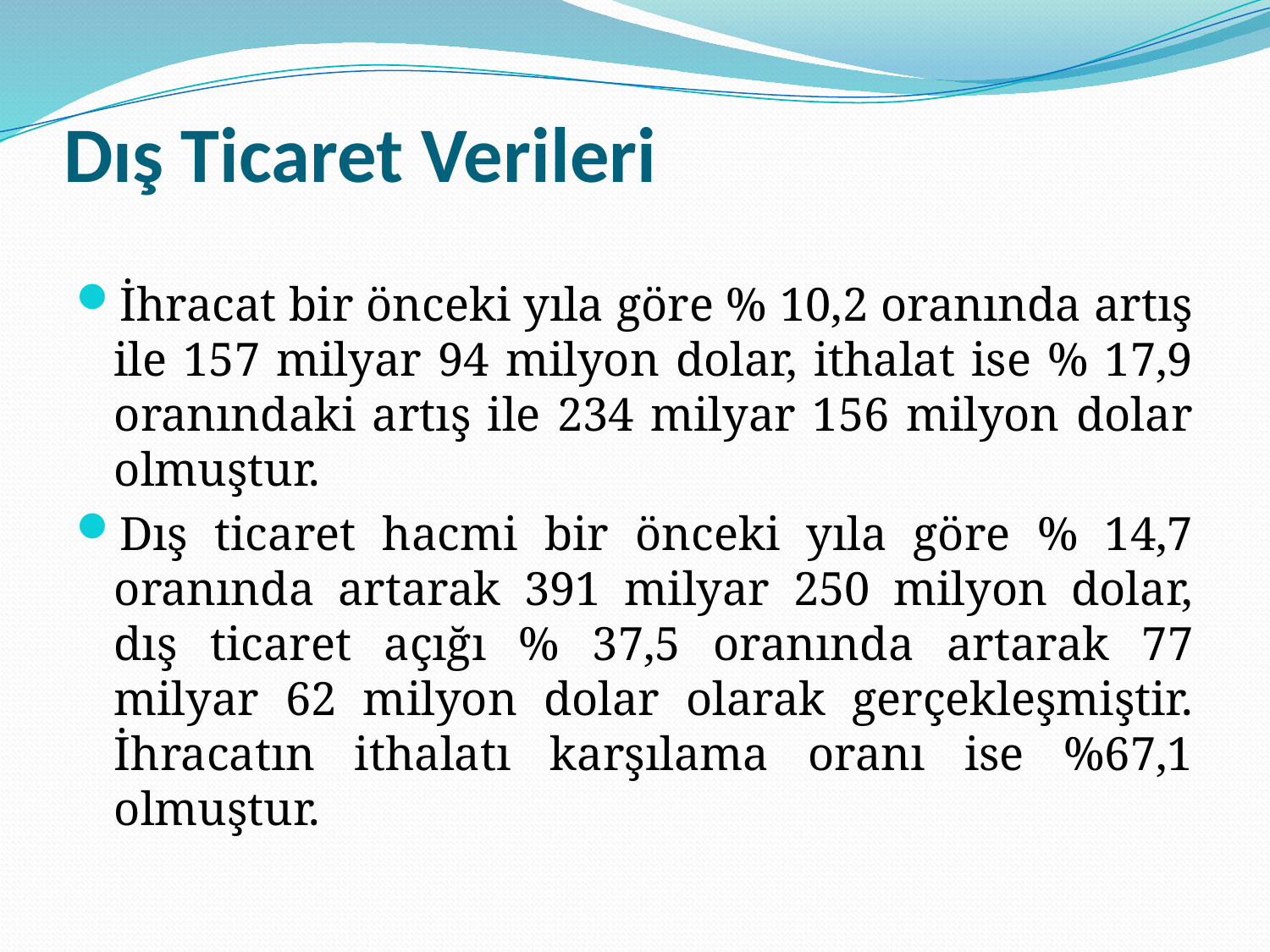

# Dış Ticaret Verileri
İhracat bir önceki yıla göre % 10,2 oranında artış ile 157 milyar 94 milyon dolar, ithalat ise % 17,9 oranındaki artış ile 234 milyar 156 milyon dolar olmuştur.
Dış ticaret hacmi bir önceki yıla göre % 14,7 oranında artarak 391 milyar 250 milyon dolar, dış ticaret açığı % 37,5 oranında artarak 77 milyar 62 milyon dolar olarak gerçekleşmiştir. İhracatın ithalatı karşılama oranı ise %67,1 olmuştur.